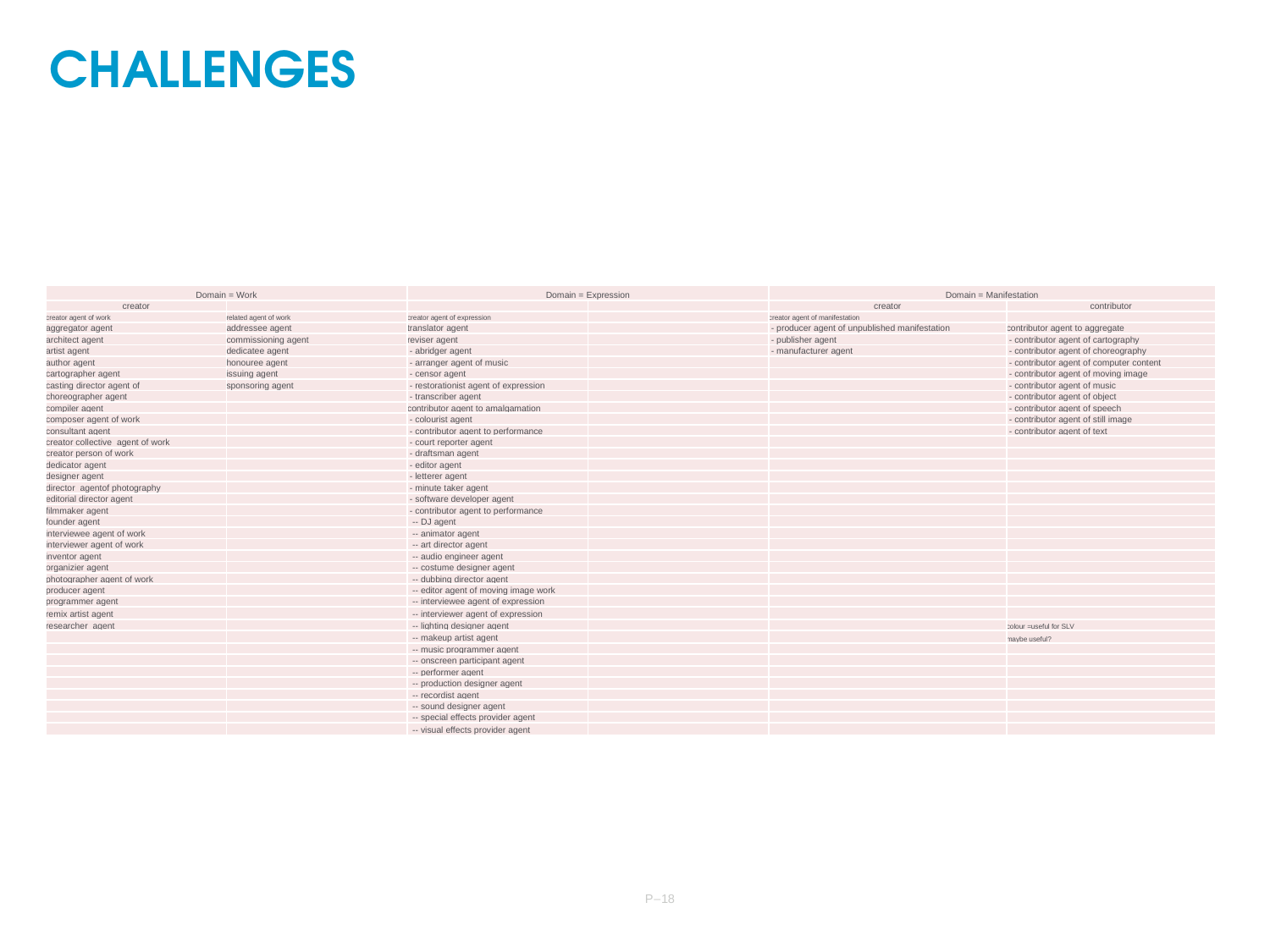

# CHALLENGES
| Domain = Work |  | Domain = Expression |  | Domain = Manifestation |  |
| --- | --- | --- | --- | --- | --- |
| creator |  |  |  | creator | contributor |
| creator agent of work | related agent of work | creator agent of expression |  | creator agent of manifestation |  |
| aggregator agent | addressee agent | translator agent |  | - producer agent of unpublished manifestation | contributor agent to aggregate |
| architect agent | commissioning agent | reviser agent |  | - publisher agent | - contributor agent of cartography |
| artist agent | dedicatee agent | - abridger agent |  | - manufacturer agent | - contributor agent of choreography |
| author agent | honouree agent | - arranger agent of music |  |  | - contributor agent of computer content |
| cartographer agent | issuing agent | - censor agent |  |  | - contributor agent of moving image |
| casting director agent of | sponsoring agent | - restorationist agent of expression |  |  | - contributor agent of music |
| choreographer agent |  | - transcriber agent |  |  | - contributor agent of object |
| compiler agent |  | contributor agent to amalgamation |  |  | - contributor agent of speech |
| composer agent of work |  | - colourist agent |  |  | - contributor agent of still image |
| consultant agent |  | - contributor agent to performance |  |  | - contributor agent of text |
| creator collective agent of work |  | - court reporter agent |  |  |  |
| creator person of work |  | - draftsman agent |  |  |  |
| dedicator agent |  | - editor agent |  |  |  |
| designer agent |  | - letterer agent |  |  |  |
| director agentof photography |  | - minute taker agent |  |  |  |
| editorial director agent |  | - software developer agent |  |  |  |
| filmmaker agent |  | - contributor agent to performance |  |  |  |
| founder agent |  | -- DJ agent |  |  |  |
| interviewee agent of work |  | -- animator agent |  |  |  |
| interviewer agent of work |  | -- art director agent |  |  |  |
| inventor agent |  | -- audio engineer agent |  |  |  |
| organizier agent |  | -- costume designer agent |  |  |  |
| photographer agent of work |  | -- dubbing director agent |  |  |  |
| producer agent |  | -- editor agent of moving image work |  |  |  |
| programmer agent |  | -- interviewee agent of expression |  |  |  |
| remix artist agent |  | -- interviewer agent of expression |  |  |  |
| researcher agent |  | -- lighting designer agent |  |  | colour =useful for SLV |
|  |  | -- makeup artist agent |  |  | maybe useful? |
|  |  | -- music programmer agent |  |  |  |
|  |  | -- onscreen participant agent |  |  |  |
|  |  | -- performer agent |  |  |  |
|  |  | -- production designer agent |  |  |  |
|  |  | -- recordist agent |  |  |  |
|  |  | -- sound designer agent |  |  |  |
|  |  | -- special effects provider agent |  |  |  |
|  |  | -- visual effects provider agent |  |  |  |
P–18